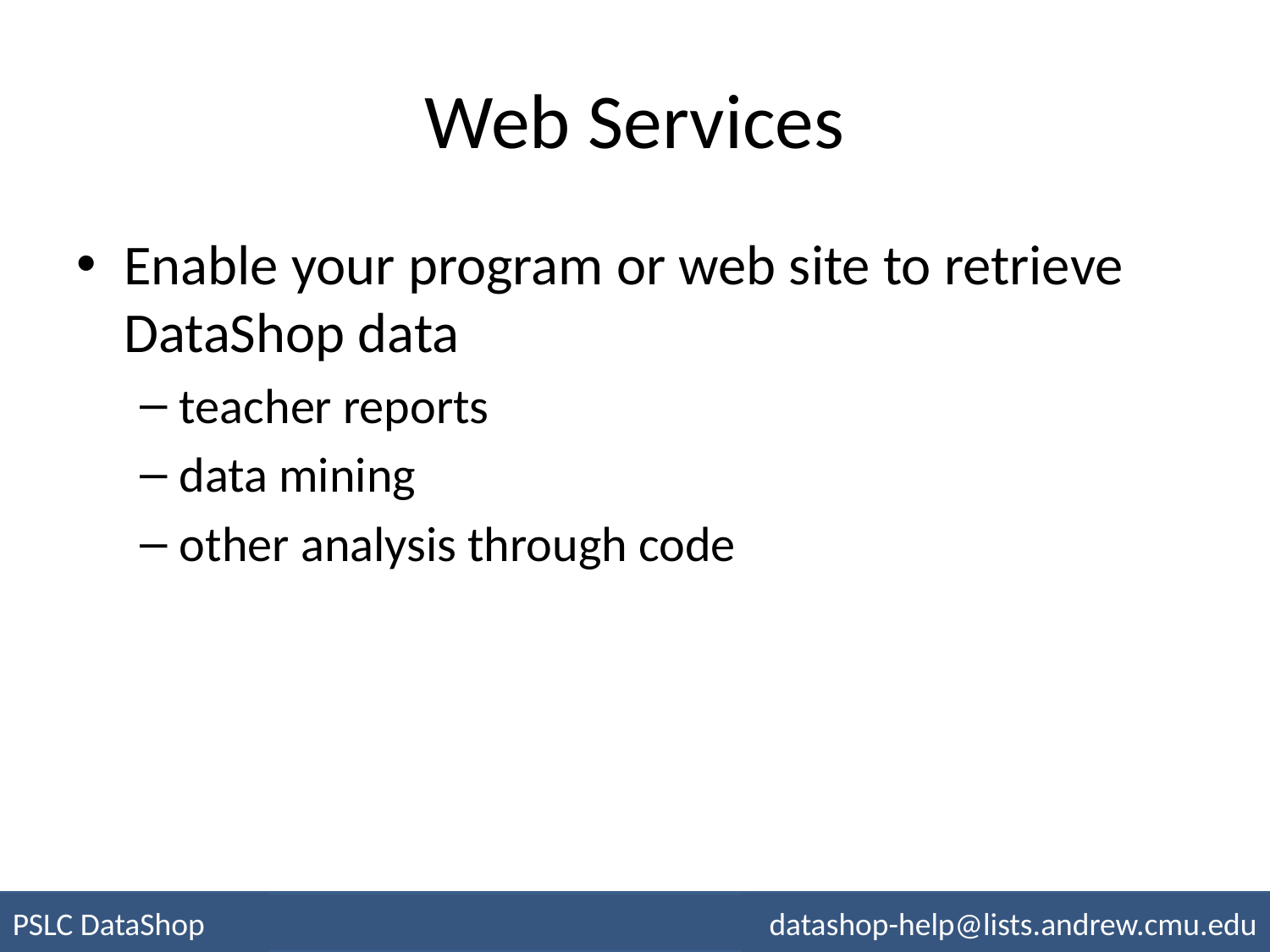

# Web Services
Enable your program or web site to retrieve DataShop data
teacher reports
data mining
other analysis through code

PSLC DataShop
datashop-help@lists.andrew.cmu.edu
pslcdatashop.org